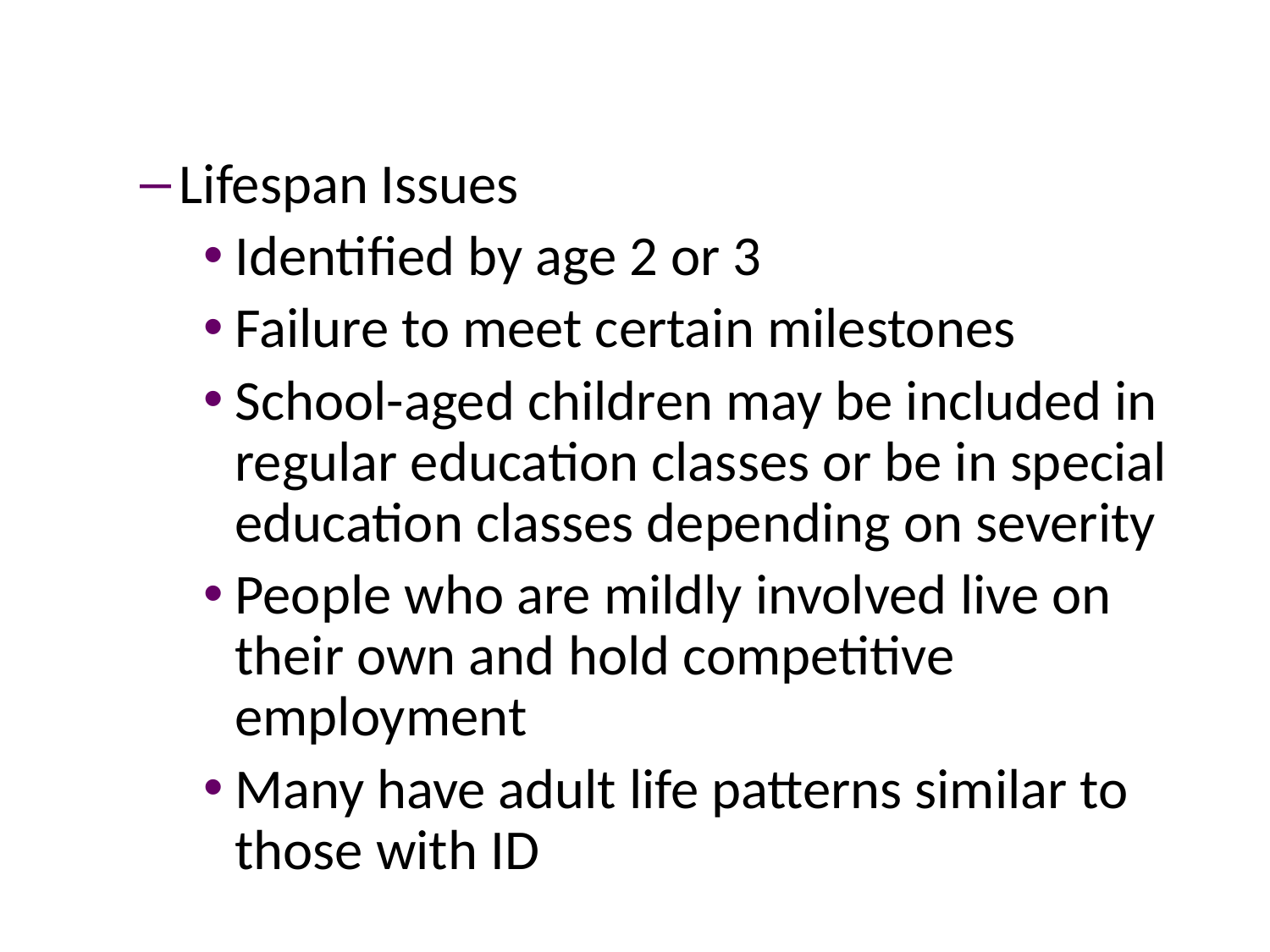

Lifespan Issues
Identified by age 2 or 3
Failure to meet certain milestones
School-aged children may be included in regular education classes or be in special education classes depending on severity
People who are mildly involved live on their own and hold competitive employment
Many have adult life patterns similar to those with ID